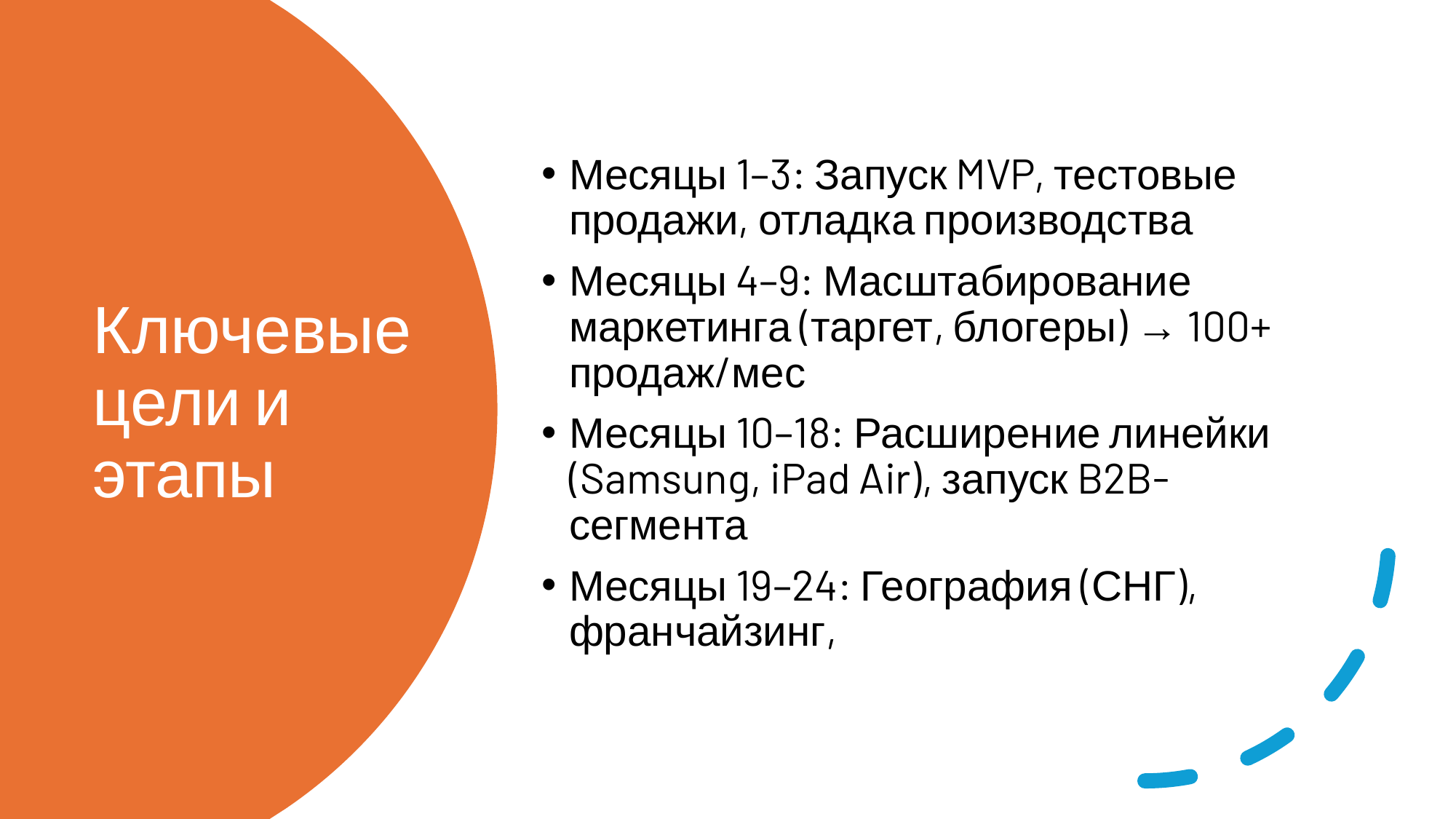

Месяцы 1–3: Запуск MVP, тестовые продажи, отладка производства
Месяцы 4–9: Масштабирование маркетинга (таргет, блогеры) → 100+ продаж/мес
Месяцы 10–18: Расширение линейки (Samsung, iPad Air), запуск B2B-сегмента
Месяцы 19–24: География (СНГ), франчайзинг,
# Ключевые цели и этапы